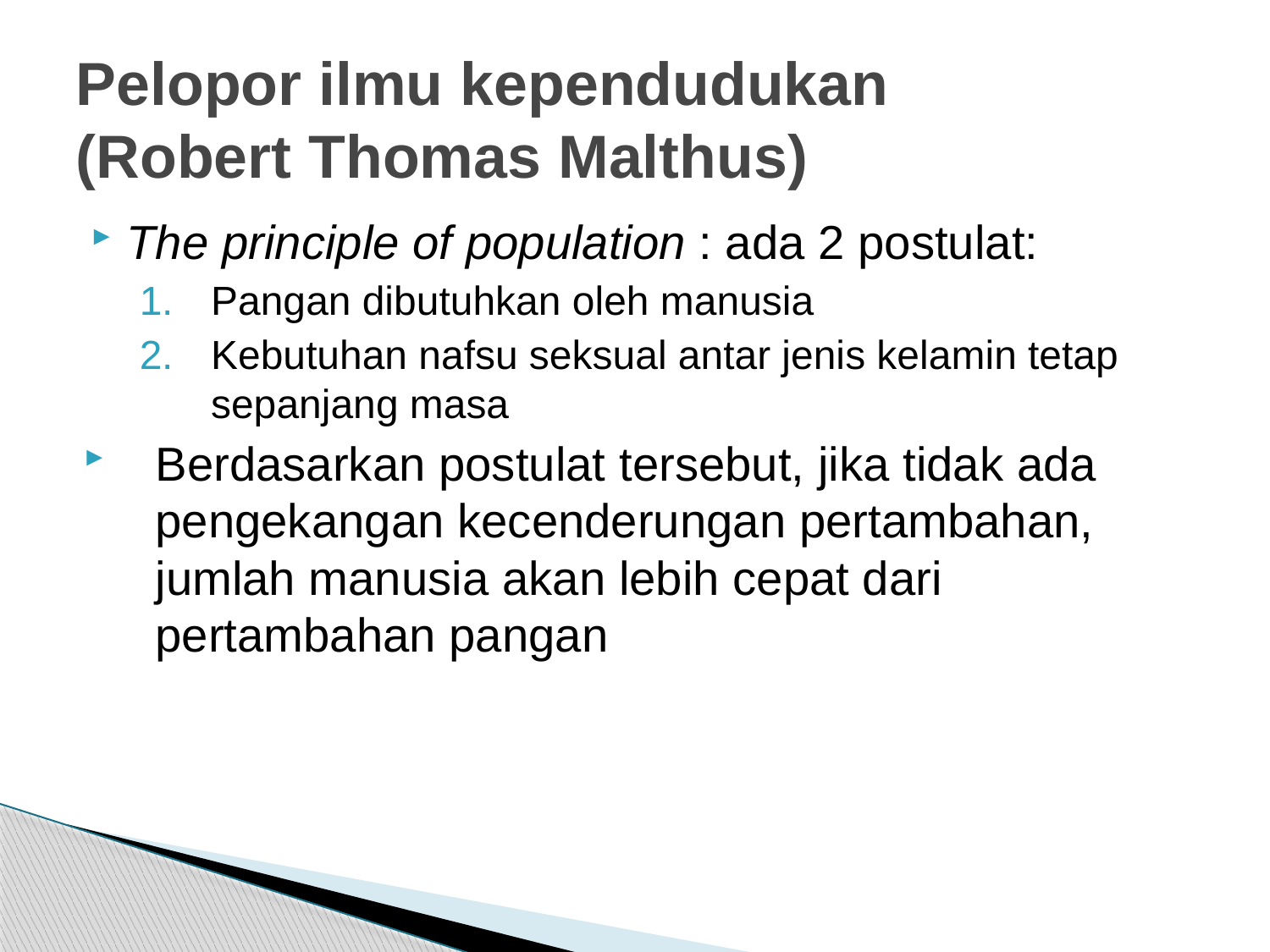

# Pelopor ilmu kependudukan (Robert Thomas Malthus)
The principle of population : ada 2 postulat:
Pangan dibutuhkan oleh manusia
Kebutuhan nafsu seksual antar jenis kelamin tetap sepanjang masa
Berdasarkan postulat tersebut, jika tidak ada pengekangan kecenderungan pertambahan, jumlah manusia akan lebih cepat dari pertambahan pangan